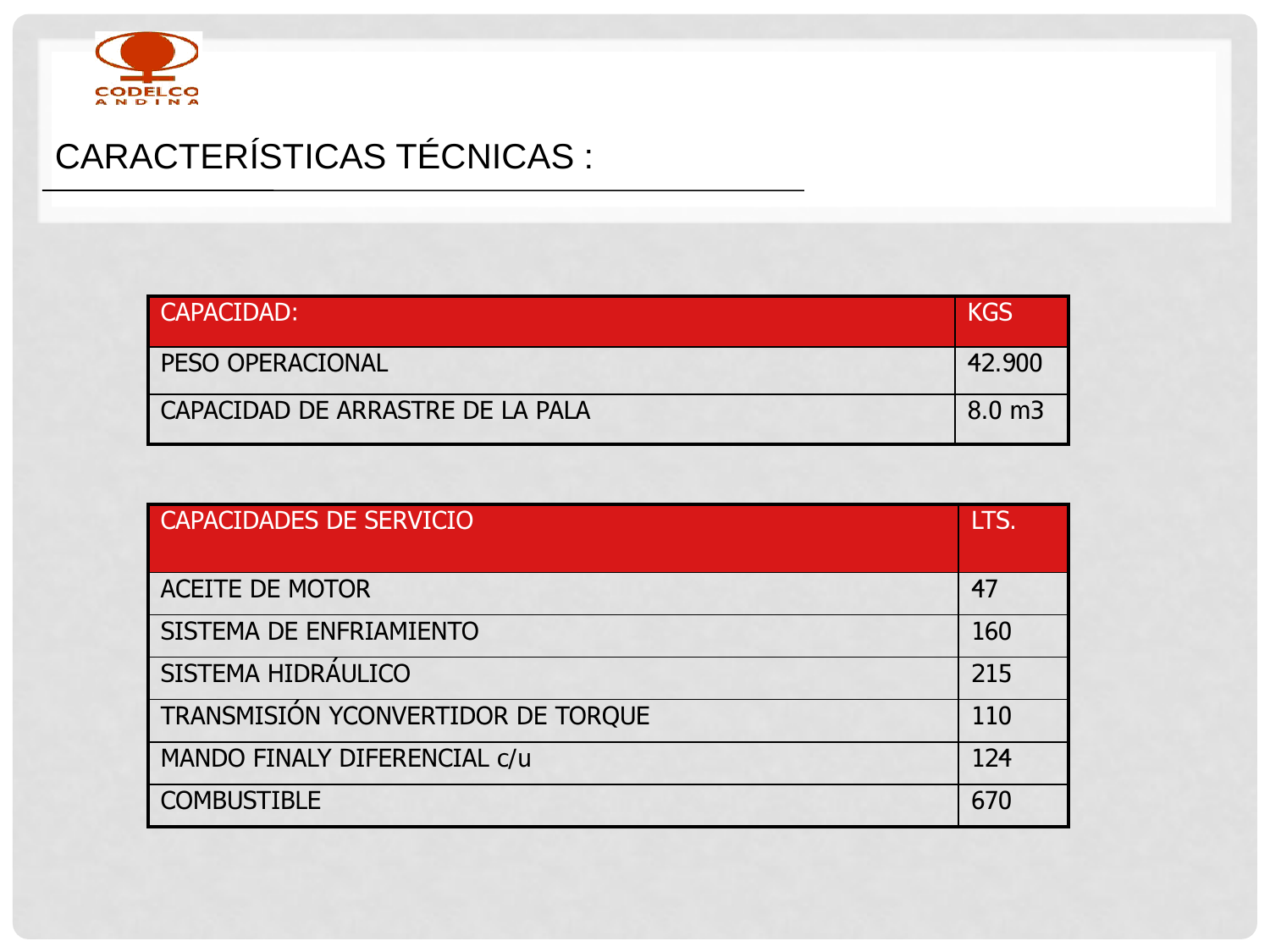

CARACTERÍSTICAS TÉCNICAS :

| CAPACIDAD: | KGS |
| --- | --- |
| PESO OPERACIONAL | 42.900 |
| CAPACIDAD DE ARRASTRE DE LA PALA | 8.0 m3 |
| CAPACIDADES DE SERVICIO | LTS. |
| --- | --- |
| ACEITE DE MOTOR | 47 |
| SISTEMA DE ENFRIAMIENTO | 160 |
| SISTEMA HIDRÁULICO | 215 |
| TRANSMISIÓN YCONVERTIDOR DE TORQUE | 110 |
| MANDO FINALY DIFERENCIAL c/u | 124 |
| COMBUSTIBLE | 670 |